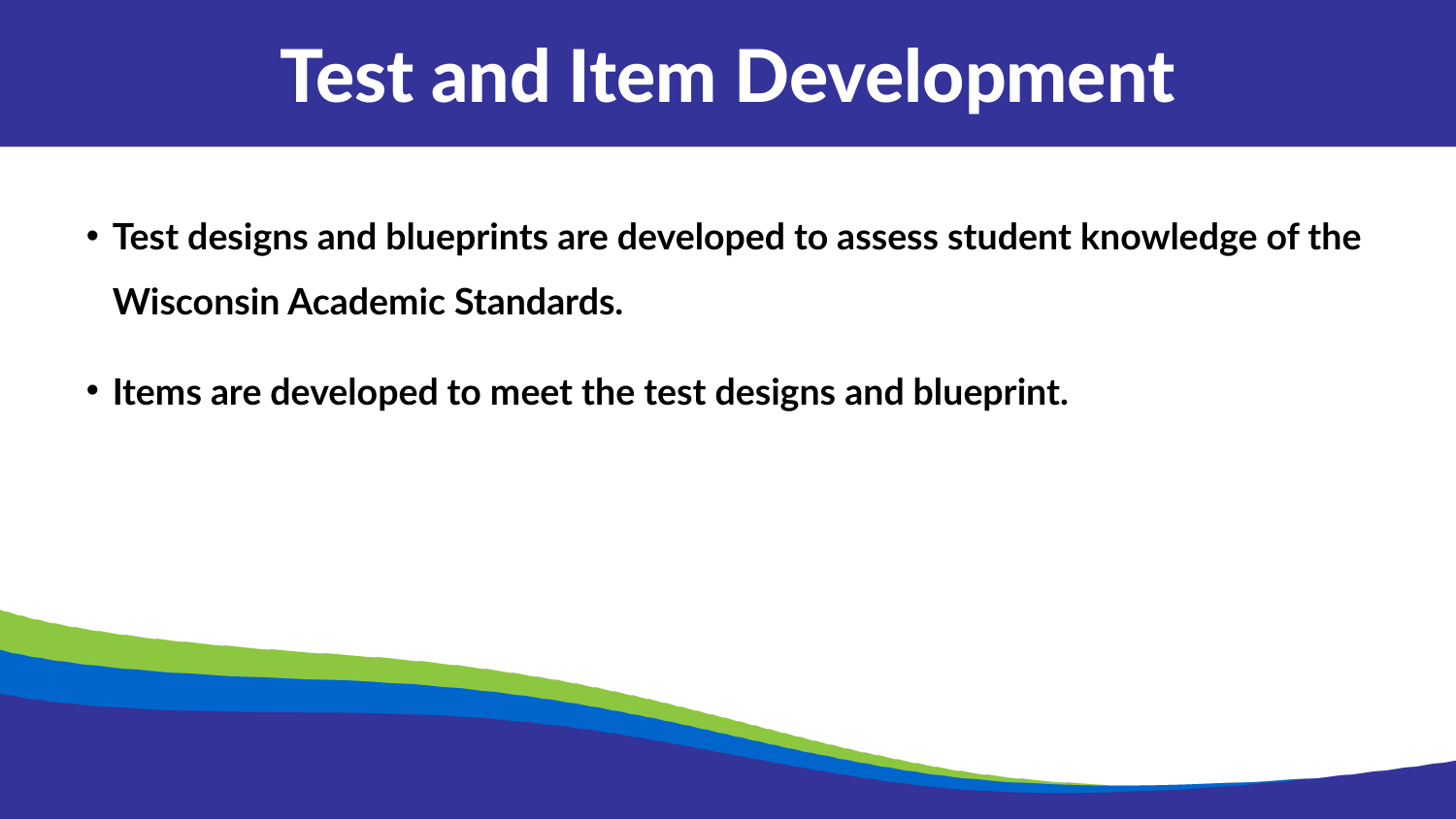

Test and Item Development
Test designs and blueprints are developed to assess student knowledge of the Wisconsin Academic Standards.
Items are developed to meet the test designs and blueprint.